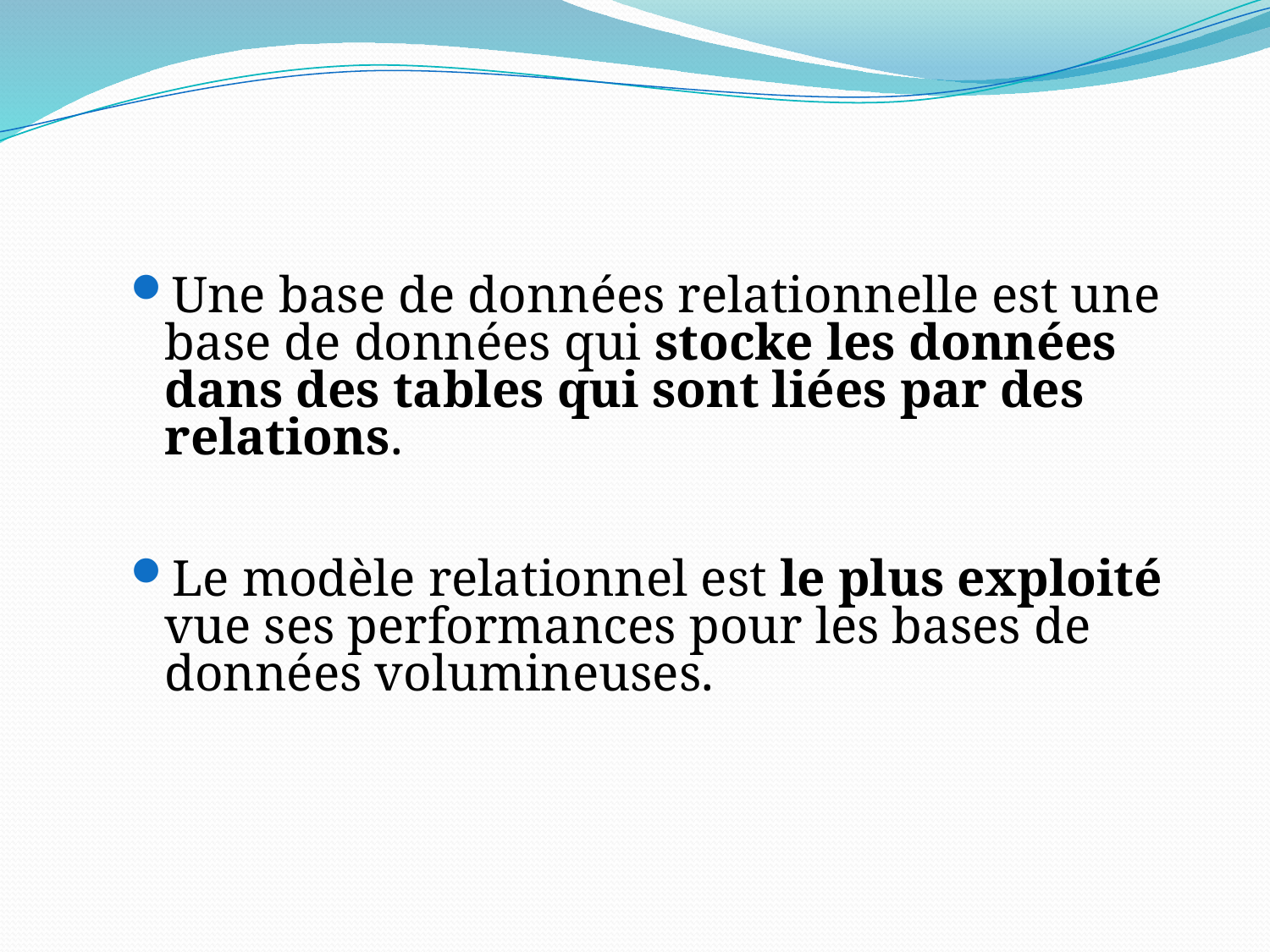

Une base de données relationnelle est une base de données qui stocke les données dans des tables qui sont liées par des relations.

Le modèle relationnel est le plus exploité vue ses performances pour les bases de données volumineuses.